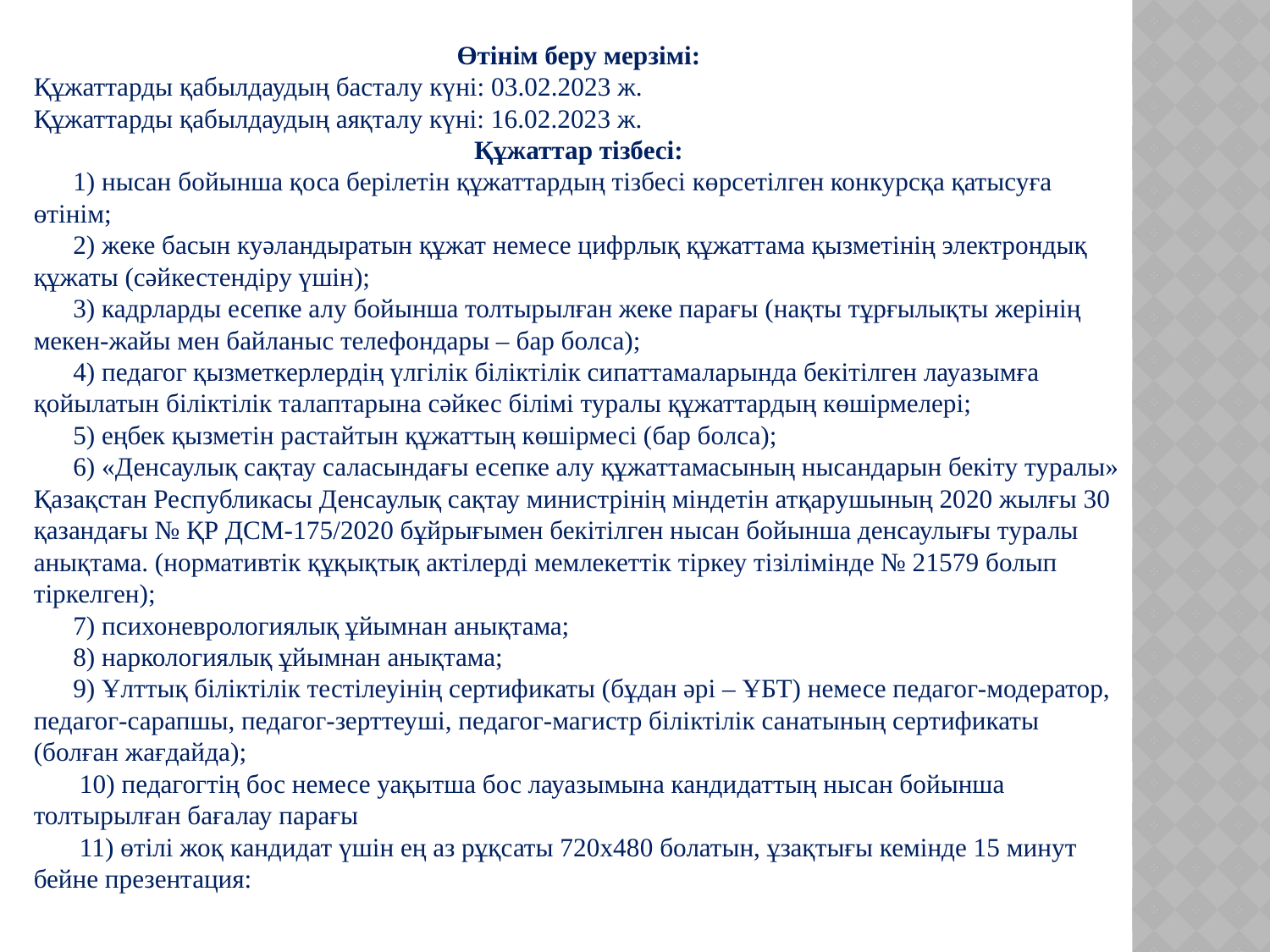

Өтінім беру мерзімі:
Құжаттарды қабылдаудың басталу күні: 03.02.2023 ж.
Құжаттарды қабылдаудың аяқталу күні: 16.02.2023 ж.
Құжаттар тізбесі:
      1) нысан бойынша қоса берілетін құжаттардың тізбесі көрсетілген конкурсқа қатысуға өтінім;
      2) жеке басын куәландыратын құжат немесе цифрлық құжаттама қызметінің электрондық құжаты (сәйкестендіру үшін);
      3) кадрларды есепке алу бойынша толтырылған жеке парағы (нақты тұрғылықты жерінің мекен-жайы мен байланыс телефондары – бар болса);
      4) педагог қызметкерлердің үлгілік біліктілік сипаттамаларында бекітілген лауазымға қойылатын біліктілік талаптарына сәйкес білімі туралы құжаттардың көшірмелері;
      5) еңбек қызметін растайтын құжаттың көшірмесі (бар болса);
      6) «Денсаулық сақтау саласындағы есепке алу құжаттамасының нысандарын бекіту туралы» Қазақстан Республикасы Денсаулық сақтау министрінің міндетін атқарушының 2020 жылғы 30 қазандағы № ҚР ДСМ-175/2020 бұйрығымен бекітілген нысан бойынша денсаулығы туралы анықтама. (нормативтік құқықтық актілерді мемлекеттік тіркеу тізілімінде № 21579 болып тіркелген);
      7) психоневрологиялық ұйымнан анықтама;
      8) наркологиялық ұйымнан анықтама;
      9) Ұлттық біліктілік тестілеуінің сертификаты (бұдан әрі – ҰБТ) немесе педагог-модератор, педагог-сарапшы, педагог-зерттеуші, педагог-магистр біліктілік санатының сертификаты (болған жағдайда);
       10) педагогтің бос немесе уақытша бос лауазымына кандидаттың нысан бойынша толтырылған бағалау парағы
       11) өтілі жоқ кандидат үшін ең аз рұқсаты 720х480 болатын, ұзақтығы кемінде 15 минут бейне презентация: